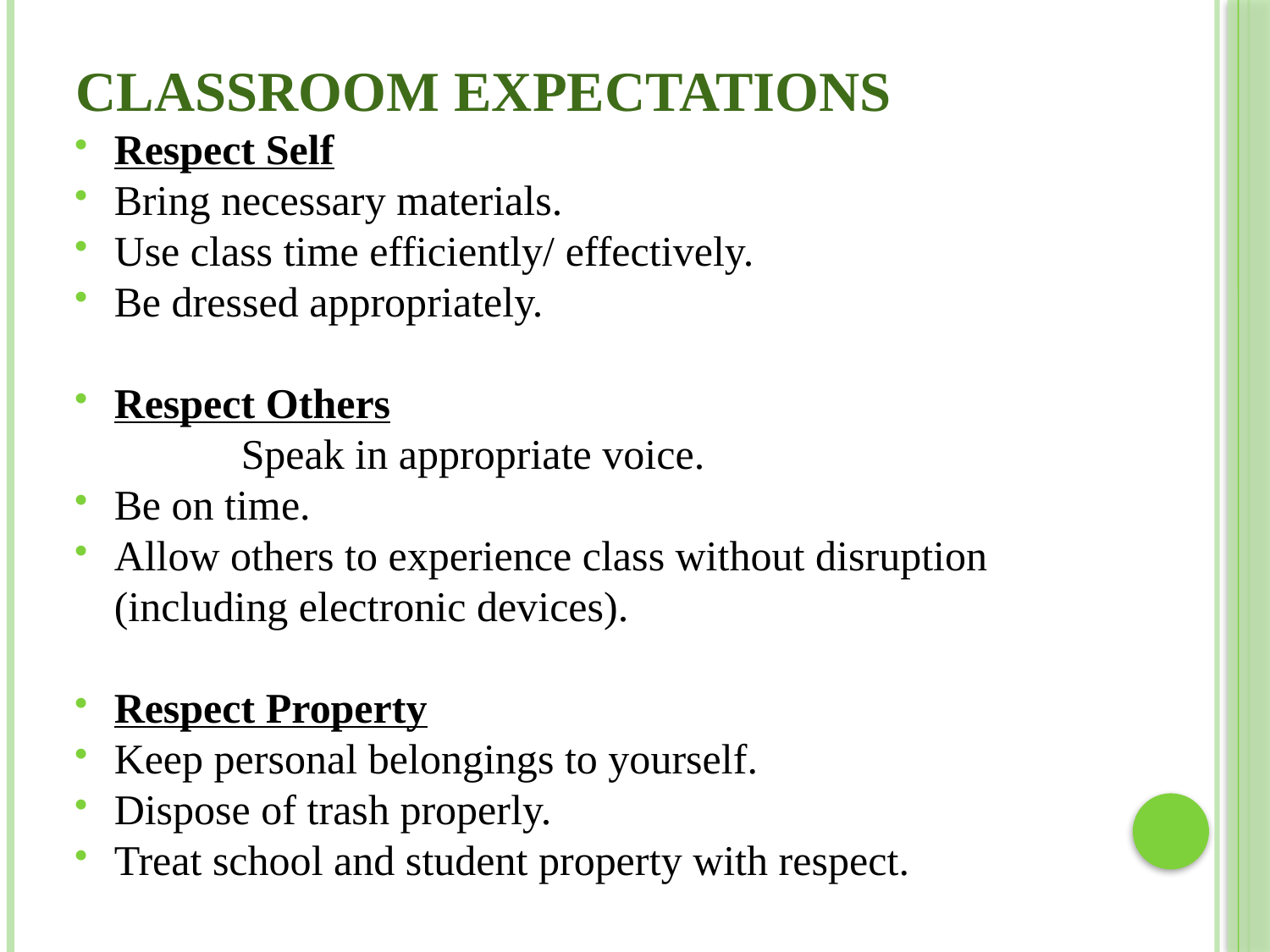

# Classroom Expectations
Respect Self
Bring necessary materials.
Use class time efficiently/ effectively.
Be dressed appropriately.

Respect Others
		Speak in appropriate voice.
Be on time.
Allow others to experience class without disruption (including electronic devices).

Respect Property
Keep personal belongings to yourself.
Dispose of trash properly.
Treat school and student property with respect.